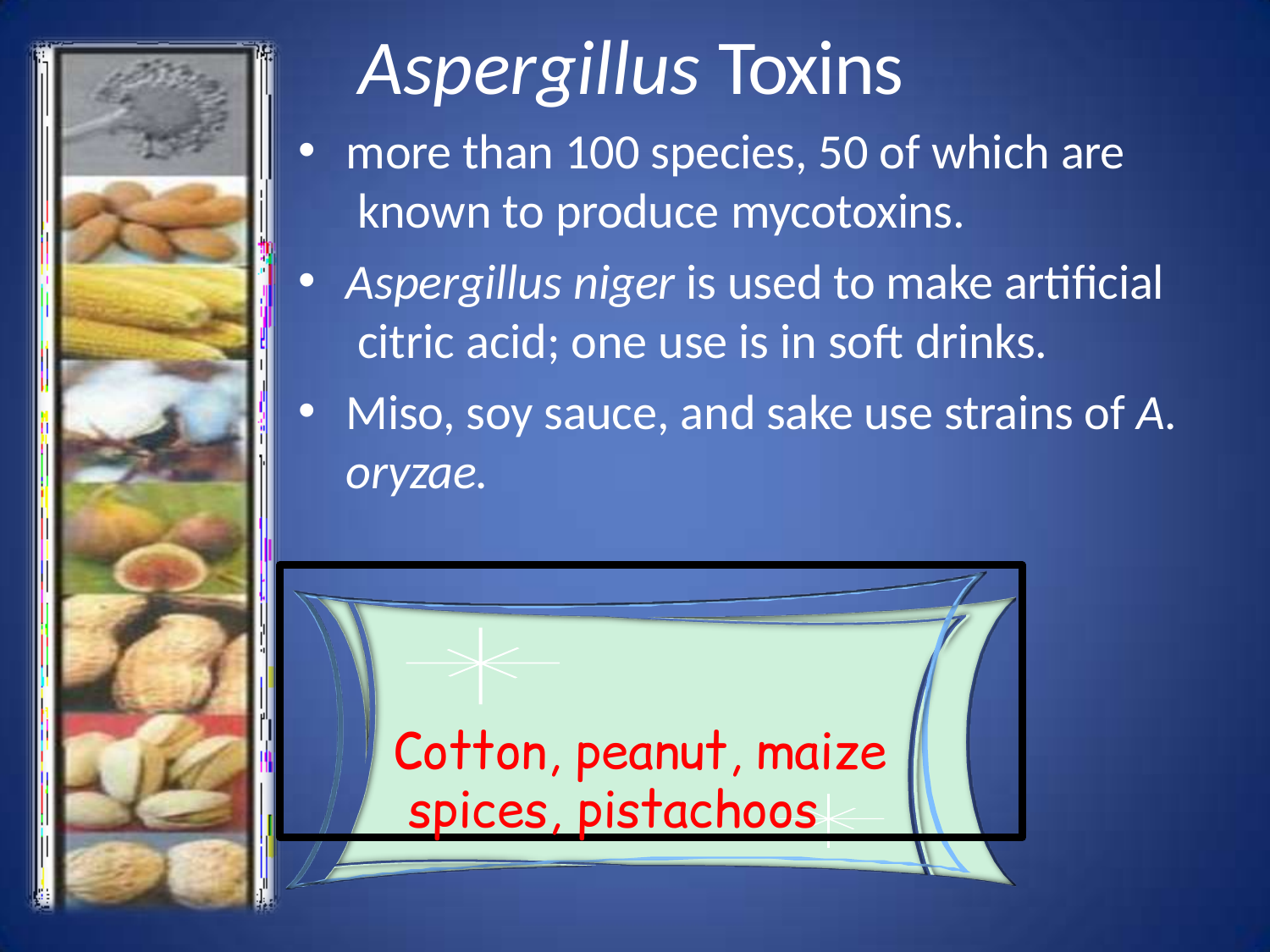

# Aspergillus Toxins

more than 100 species, 50 of which are  known to produce mycotoxins.
Aspergillus niger is used to make artificial  citric acid; one use is in soft drinks.
Miso, soy sauce, and sake use strains of A.  oryzae.

Cotton, peanut, maize  spices, pistachoos